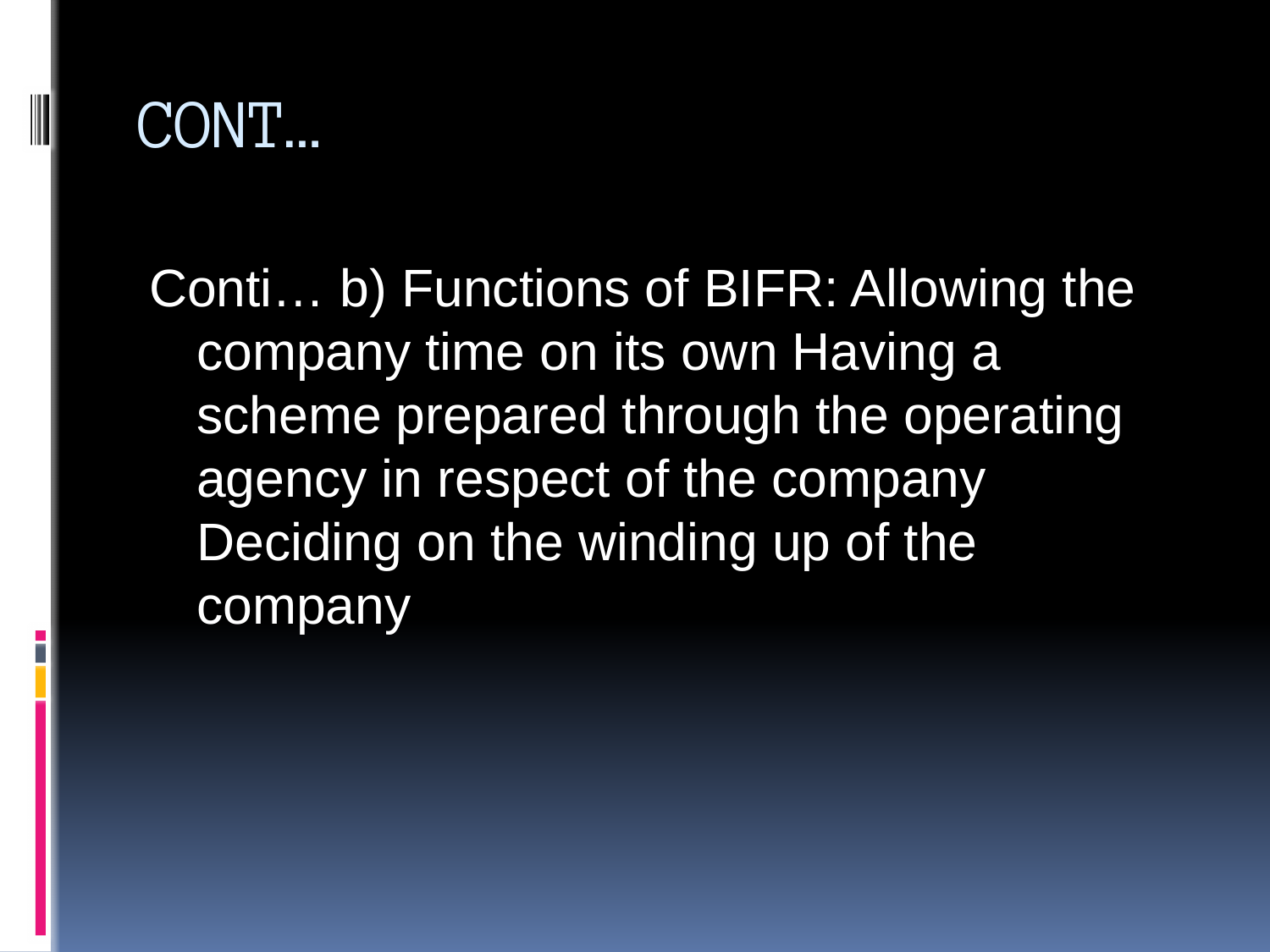

# CONT…
Conti… b) Functions of BIFR: Allowing the company time on its own Having a scheme prepared through the operating agency in respect of the company Deciding on the winding up of the company